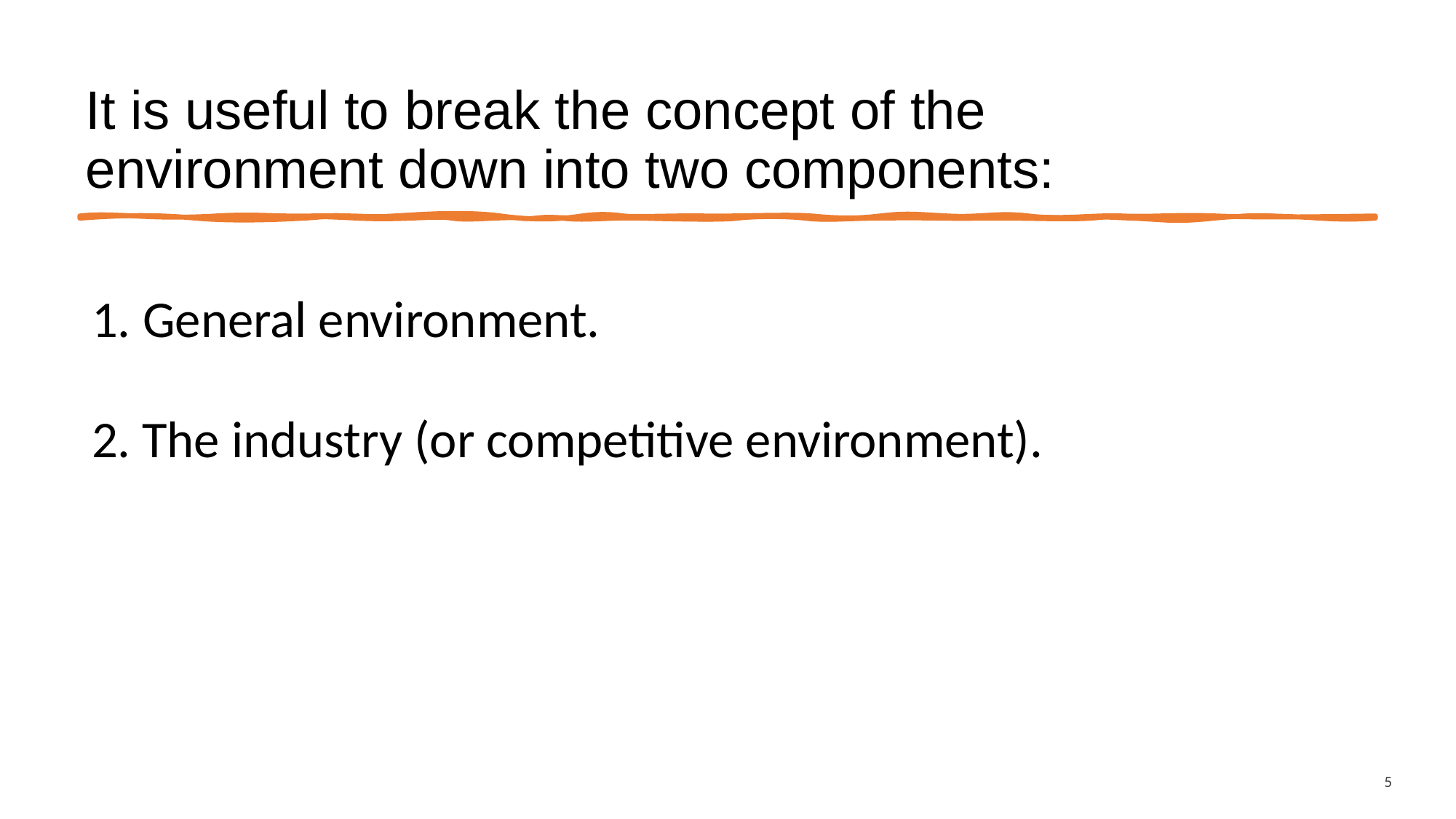

# It is useful to break the concept of the environment down into two components:

General environment.

2. The industry (or competitive environment).

5